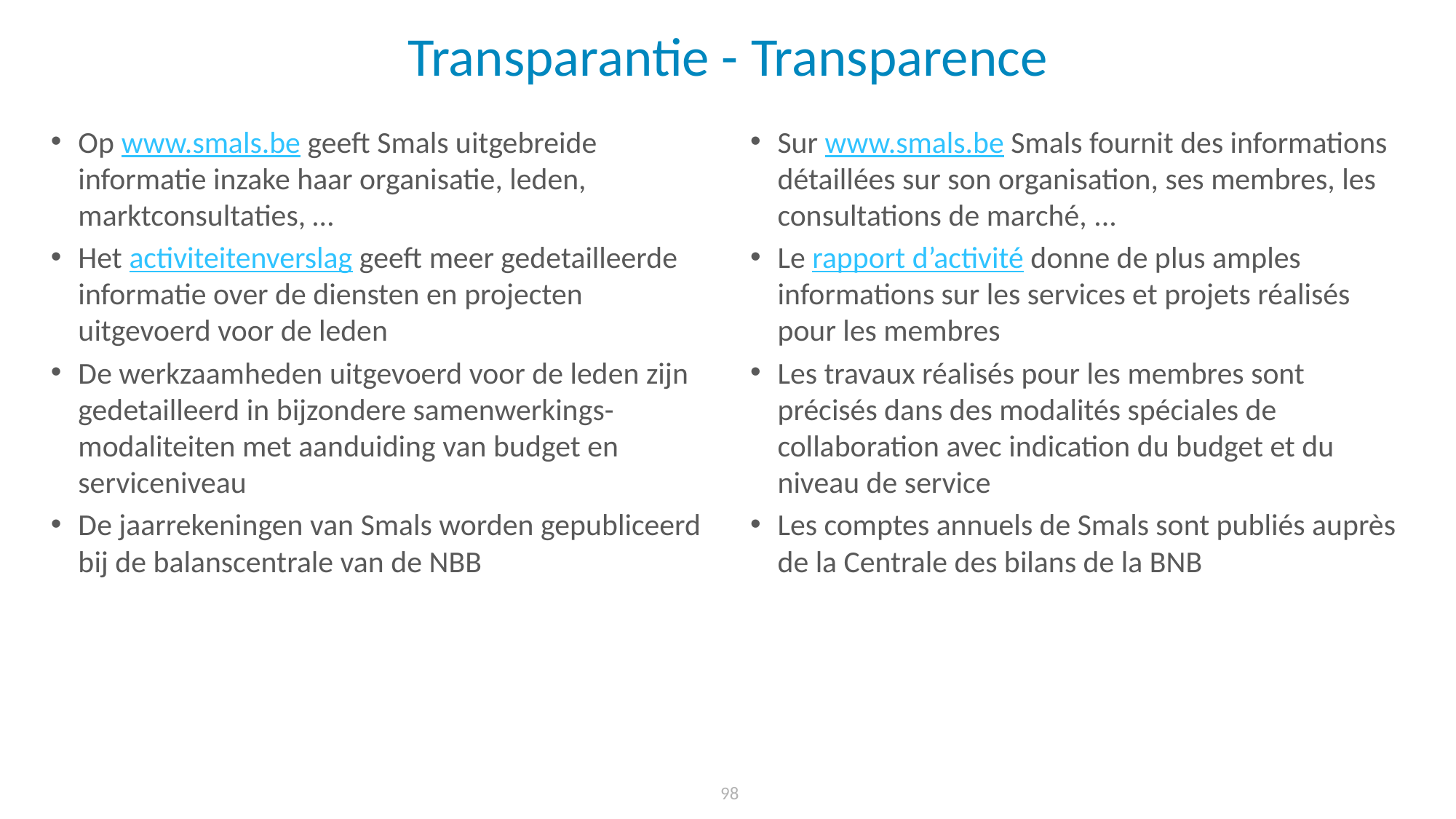

# Transparantie - Transparence
Op www.smals.be geeft Smals uitgebreide informatie inzake haar organisatie, leden, marktconsultaties, …
Het activiteitenverslag geeft meer gedetailleerde informatie over de diensten en projecten uitgevoerd voor de leden
De werkzaamheden uitgevoerd voor de leden zijn gedetailleerd in bijzondere samenwerkings-modaliteiten met aanduiding van budget en serviceniveau
De jaarrekeningen van Smals worden gepubliceerd bij de balanscentrale van de NBB
Sur www.smals.be Smals fournit des informations détaillées sur son organisation, ses membres, les consultations de marché, ...
Le rapport d’activité donne de plus amples informations sur les services et projets réalisés pour les membres
Les travaux réalisés pour les membres sont précisés dans des modalités spéciales de collaboration avec indication du budget et du niveau de service
Les comptes annuels de Smals sont publiés auprès de la Centrale des bilans de la BNB
98